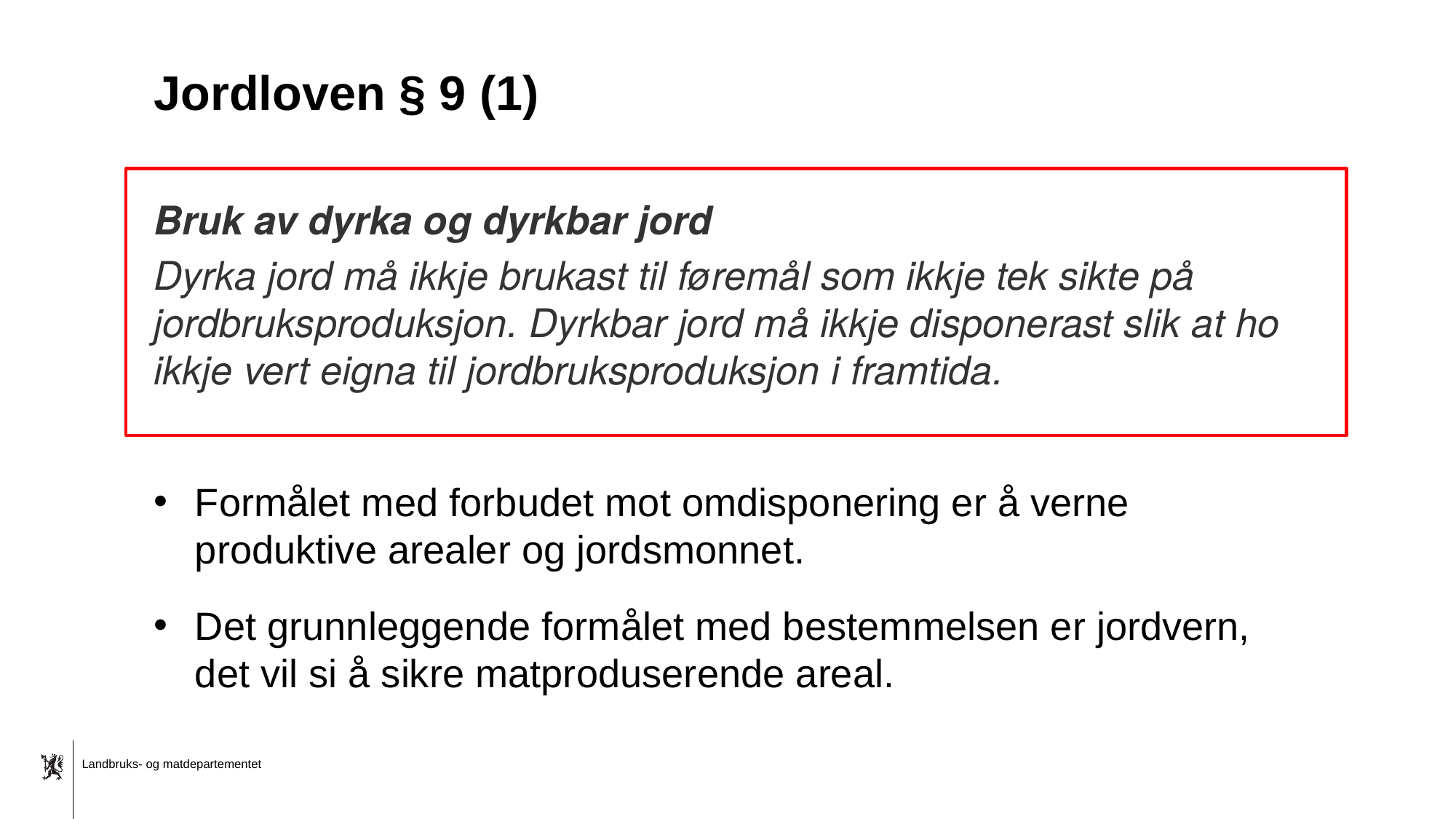

# Jordloven § 9 (1)

Bruk av dyrka og dyrkbar jord
Dyrka jord må ikkje brukast til føremål som ikkje tek sikte på jordbruksproduksjon. Dyrkbar jord må ikkje disponerast slik at ho ikkje vert eigna til jordbruksproduksjon i framtida.

Formålet med forbudet mot omdisponering er å verne produktive arealer og jordsmonnet.

Det grunnleggende formålet med bestemmelsen er jordvern, det vil si å sikre matproduserende areal.